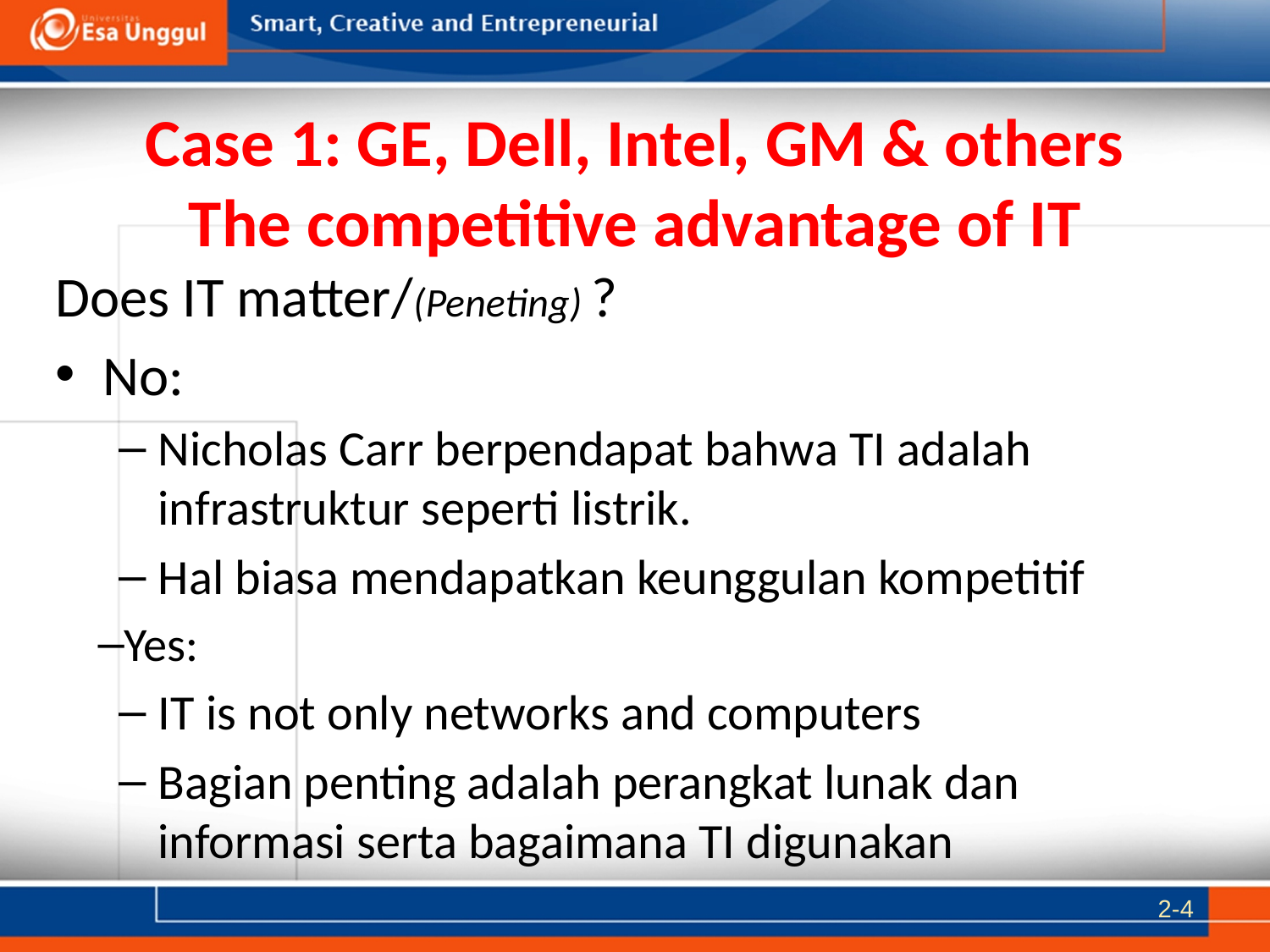

# Case 1: GE, Dell, Intel, GM & others The competitive advantage of IT
Does IT matter/(Peneting) ?
No:
Nicholas Carr berpendapat bahwa TI adalah infrastruktur seperti listrik.
Hal biasa mendapatkan keunggulan kompetitif
Yes:
IT is not only networks and computers
Bagian penting adalah perangkat lunak dan informasi serta bagaimana TI digunakan
2-4